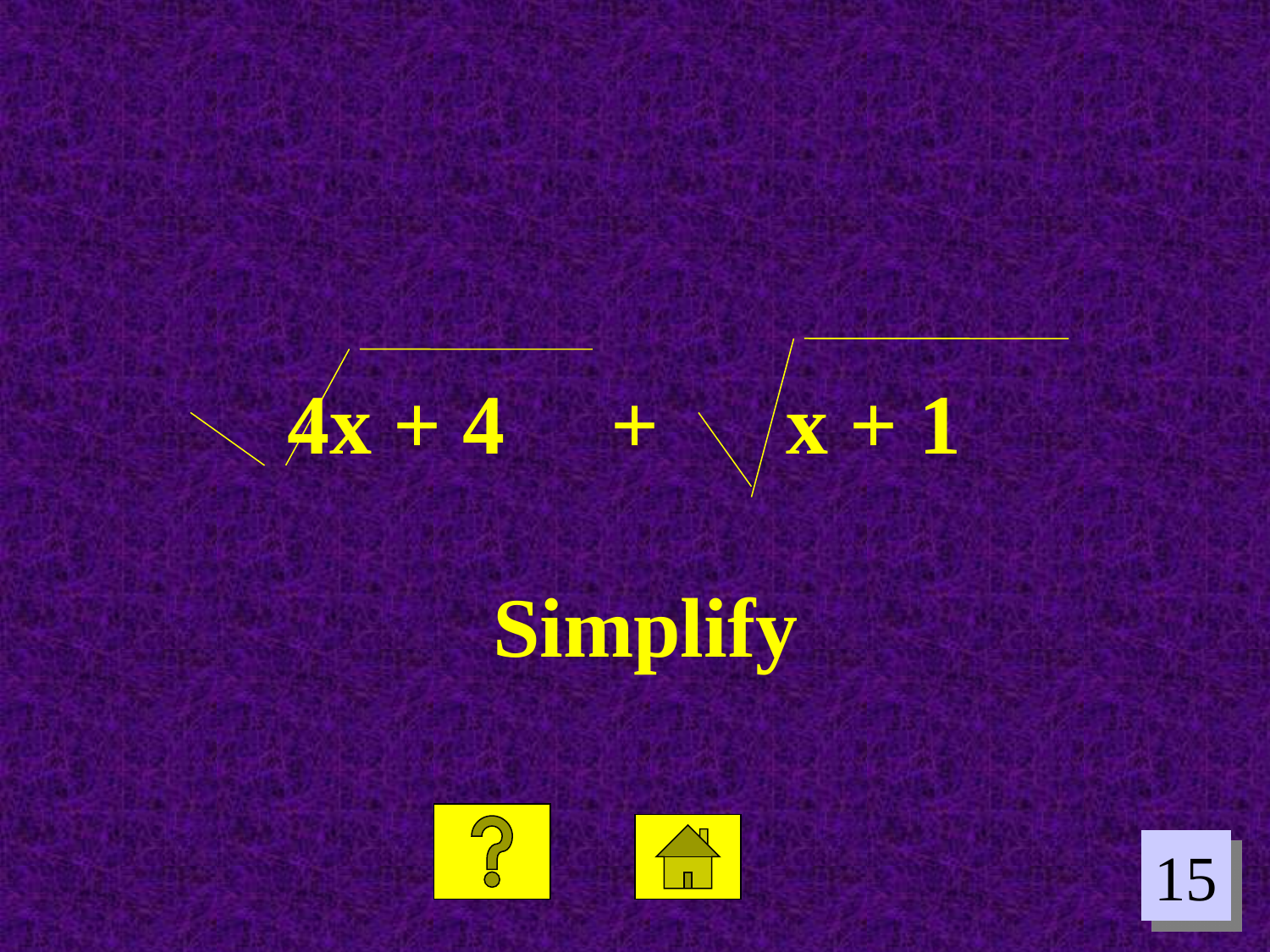

4x + 4     +      x + 1
Simplify

15